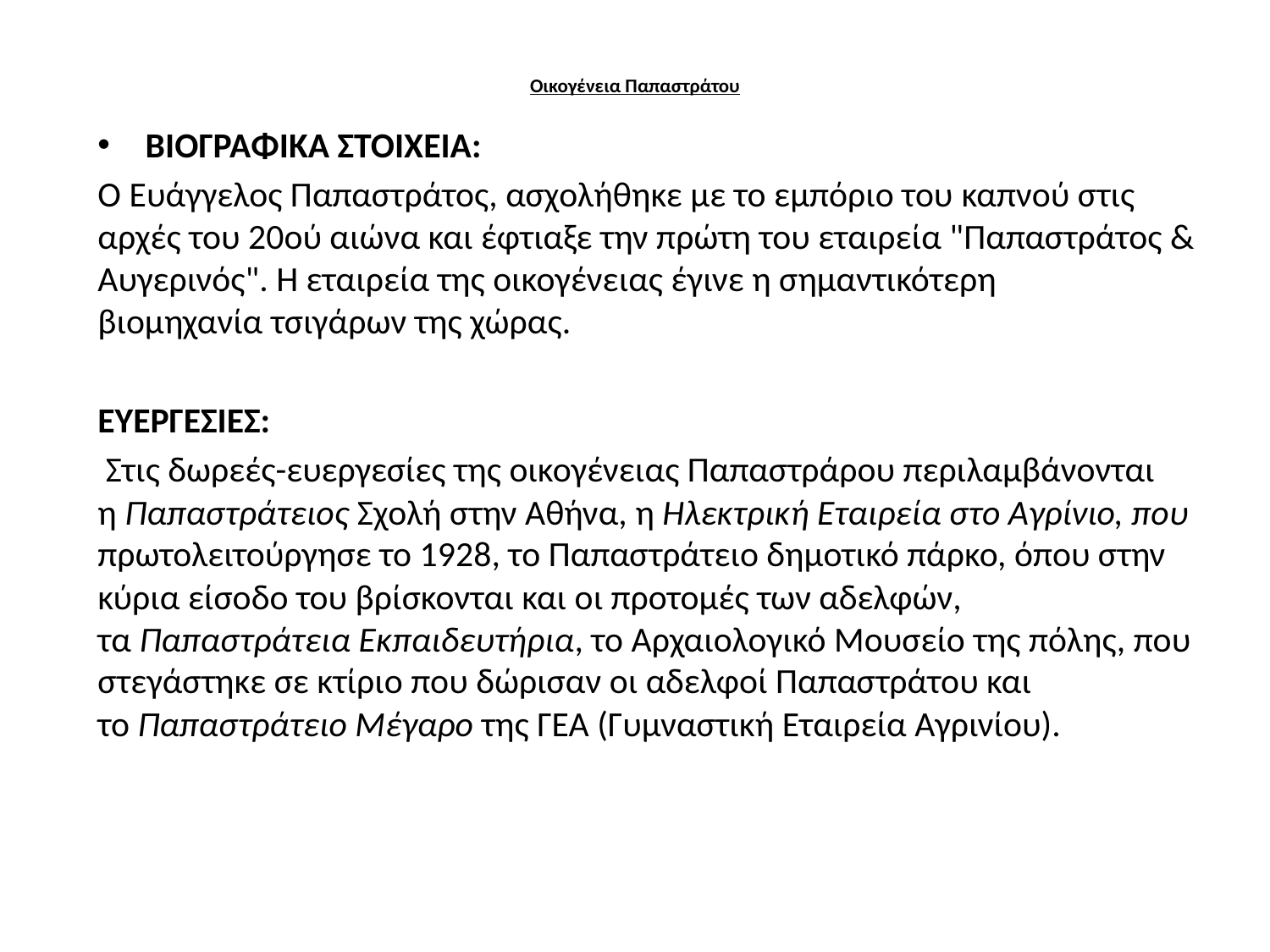

# Οικογένεια Παπαστράτου
ΒΙΟΓΡΑΦΙΚΑ ΣΤΟΙΧΕΙΑ:
Ο Ευάγγελος Παπαστράτος, ασχολήθηκε με το εμπόριο του καπνού στις αρχές του 20ού αιώνα και έφτιαξε την πρώτη του εταιρεία "Παπαστράτος & Αυγερινός". Η εταιρεία της οικογένειας έγινε η σημαντικότερη βιομηχανία τσιγάρων της χώρας.

ΕΥΕΡΓΕΣΙΕΣ:
 Στις δωρεές-ευεργεσίες της οικογένειας Παπαστράρου περιλαμβάνονται η Παπαστράτειος Σχολή στην Αθήνα, η Ηλεκτρική Εταιρεία στο Αγρίνιο, που  πρωτολειτούργησε το 1928, το Παπαστράτειο δημοτικό πάρκο, όπου στην κύρια είσοδο του βρίσκονται και οι προτομές των αδελφών, τα Παπαστράτεια Εκπαιδευτήρια, το Αρχαιολογικό Μουσείο της πόλης, που στεγάστηκε σε κτίριο που δώρισαν οι αδελφοί Παπαστράτου και το Παπαστράτειο Μέγαρο της ΓΕΑ (Γυμναστική Εταιρεία Αγρινίου).